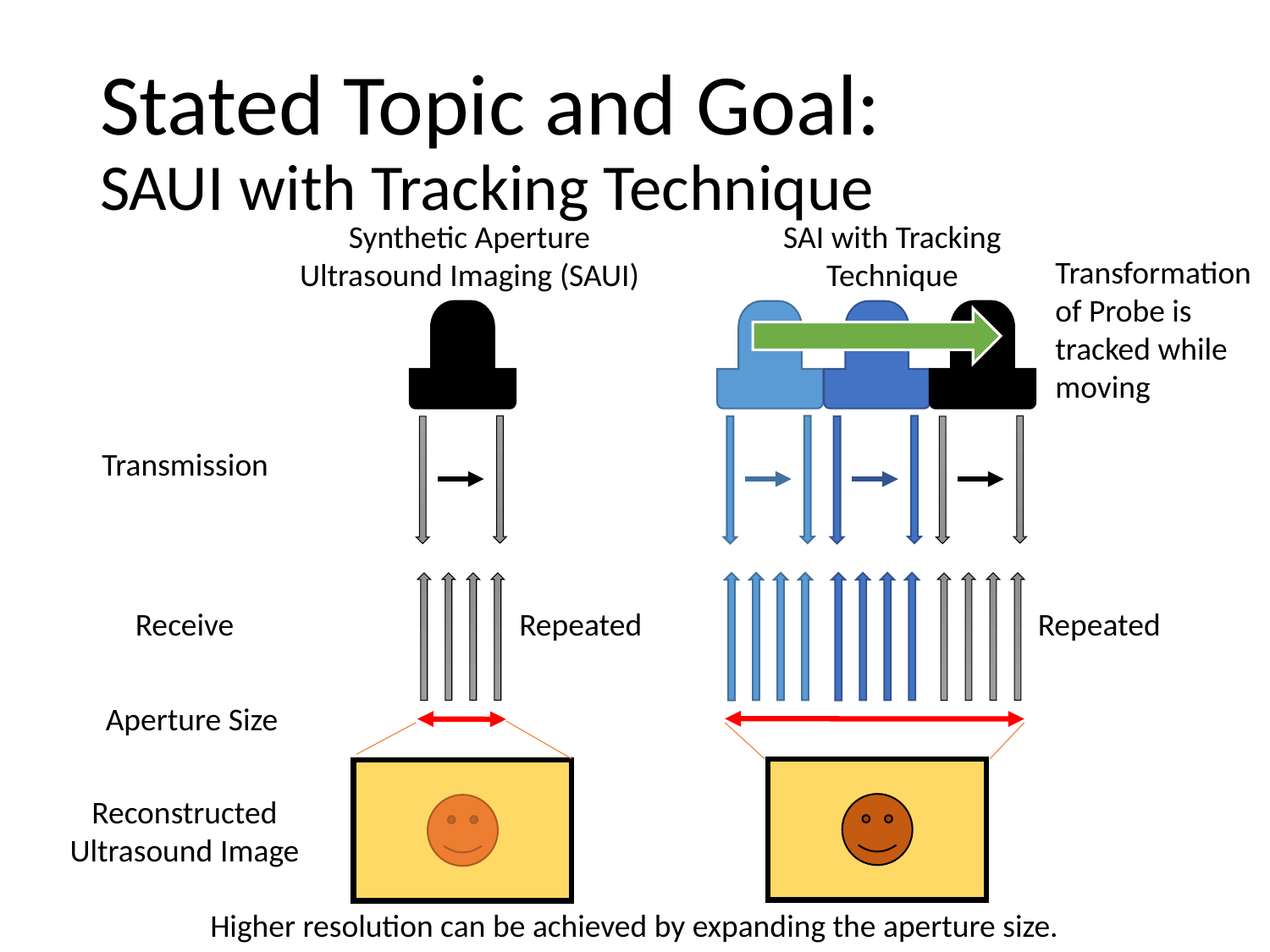

Stated Topic and Goal:
SAUI with Tracking Technique
Synthetic Aperture Ultrasound Imaging (SAUI)
SAI with Tracking Technique
Transformation of Probe is tracked while moving

Transmission

Receive
Repeated
Repeated
Aperture Size

Reconstructed
Ultrasound Image

Higher resolution can be achieved by expanding the aperture size.